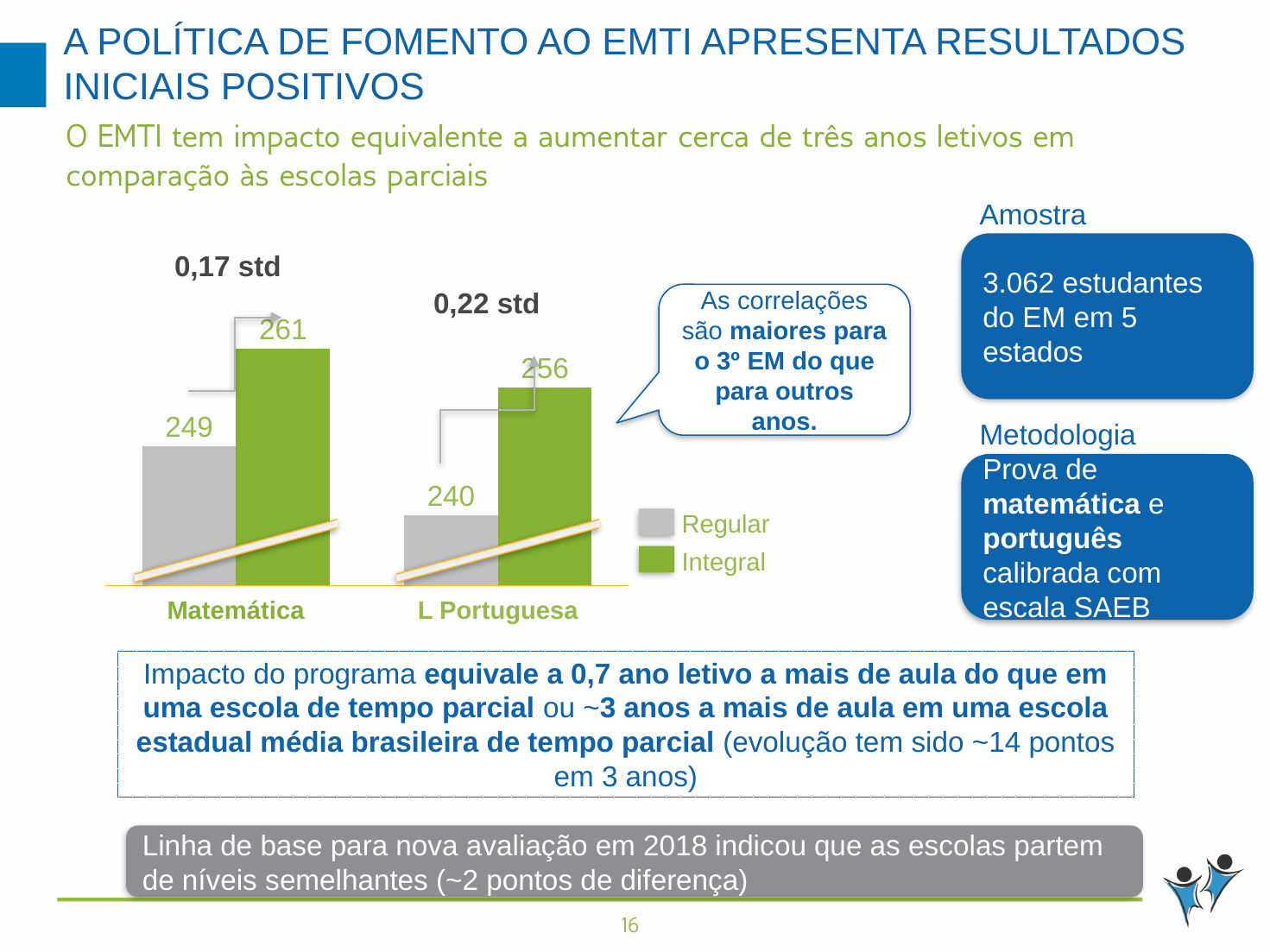

A política de fomento ao EMTI apresenta resultados iniciais positivos
# O EMTI tem impacto equivalente a aumentar cerca de três anos letivos em comparação às escolas parciais
Amostra
3.062 estudantes do EM em 5 estados
0,17 std
0,22 std
As correlações são maiores para o 3º EM do que para outros anos.
261

### Chart

| Category |  |  |
|---|---|---|
256
249
Metodologia
Prova de matemática e português calibrada com escala SAEB
240
Regular

Integral

Matemática
L Portuguesa
Impacto do programa equivale a 0,7 ano letivo a mais de aula do que em uma escola de tempo parcial ou ~3 anos a mais de aula em uma escola estadual média brasileira de tempo parcial (evolução tem sido ~14 pontos em 3 anos)
Linha de base para nova avaliação em 2018 indicou que as escolas partem de níveis semelhantes (~2 pontos de diferença)
16